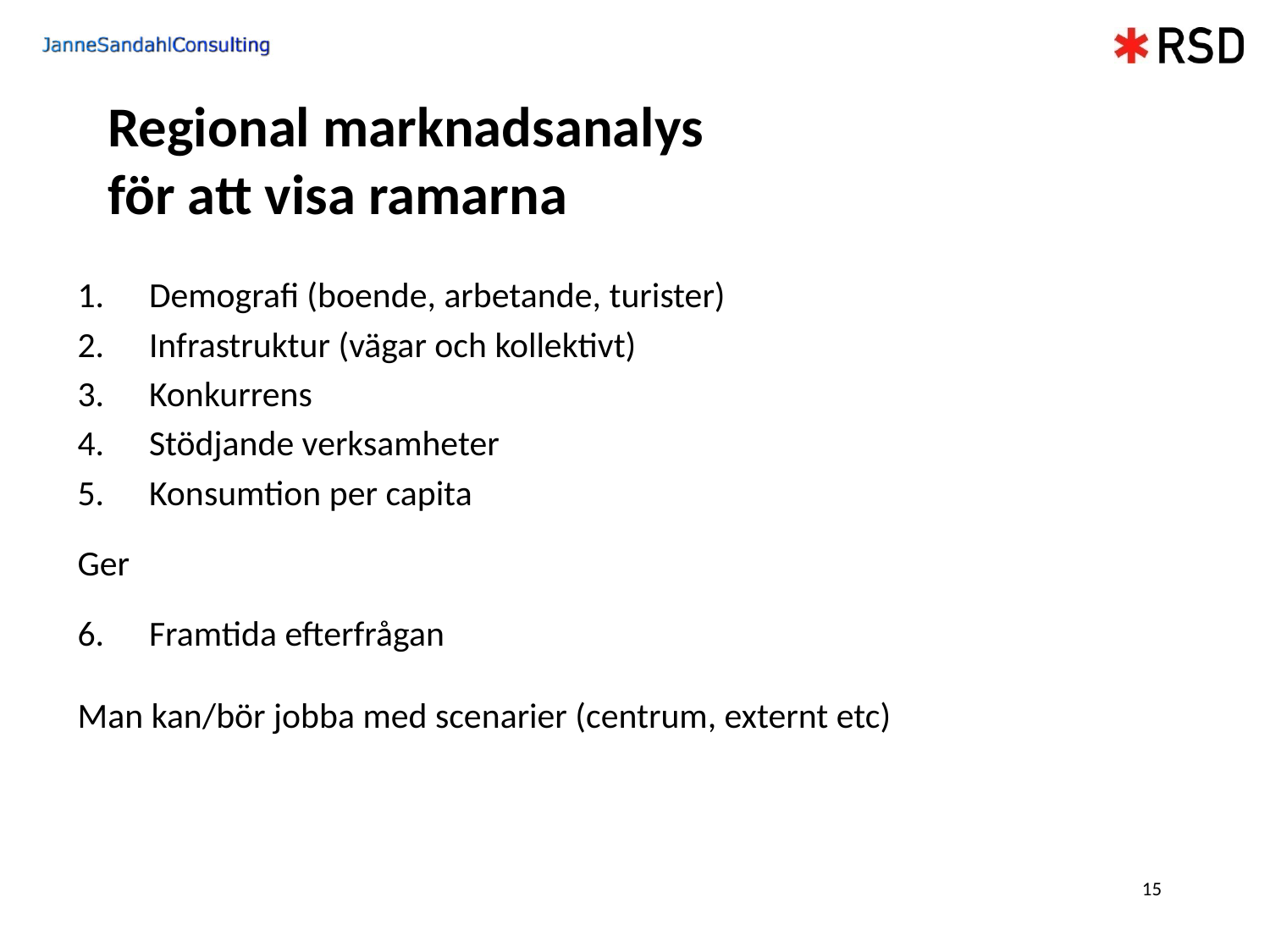

# Regional marknadsanalys för att visa ramarna
Demografi (boende, arbetande, turister)
Infrastruktur (vägar och kollektivt)
Konkurrens
Stödjande verksamheter
Konsumtion per capita
Ger
Framtida efterfrågan

Man kan/bör jobba med scenarier (centrum, externt etc)

15